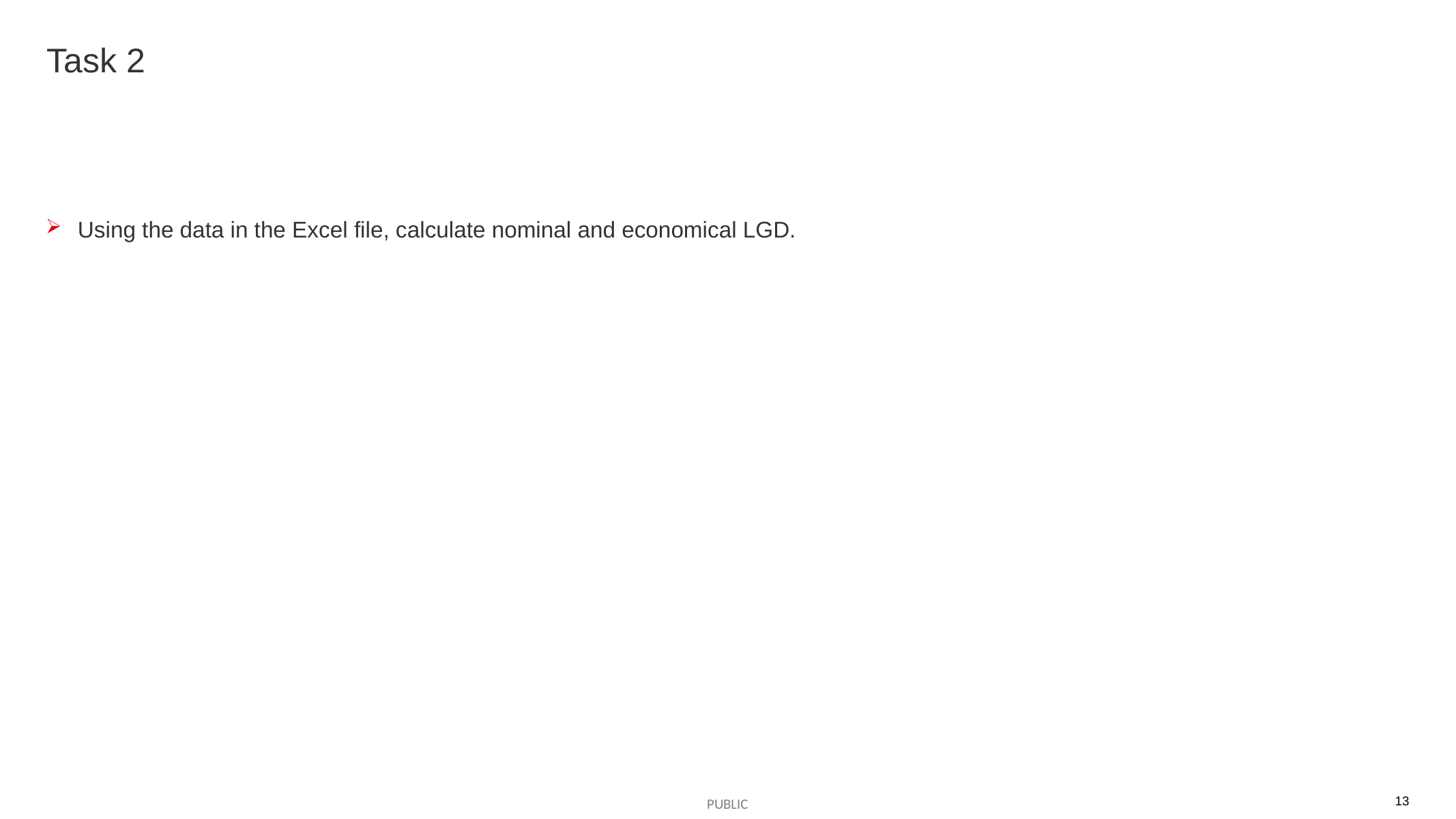

# Task 2
Using the data in the Excel file, calculate nominal and economical LGD.